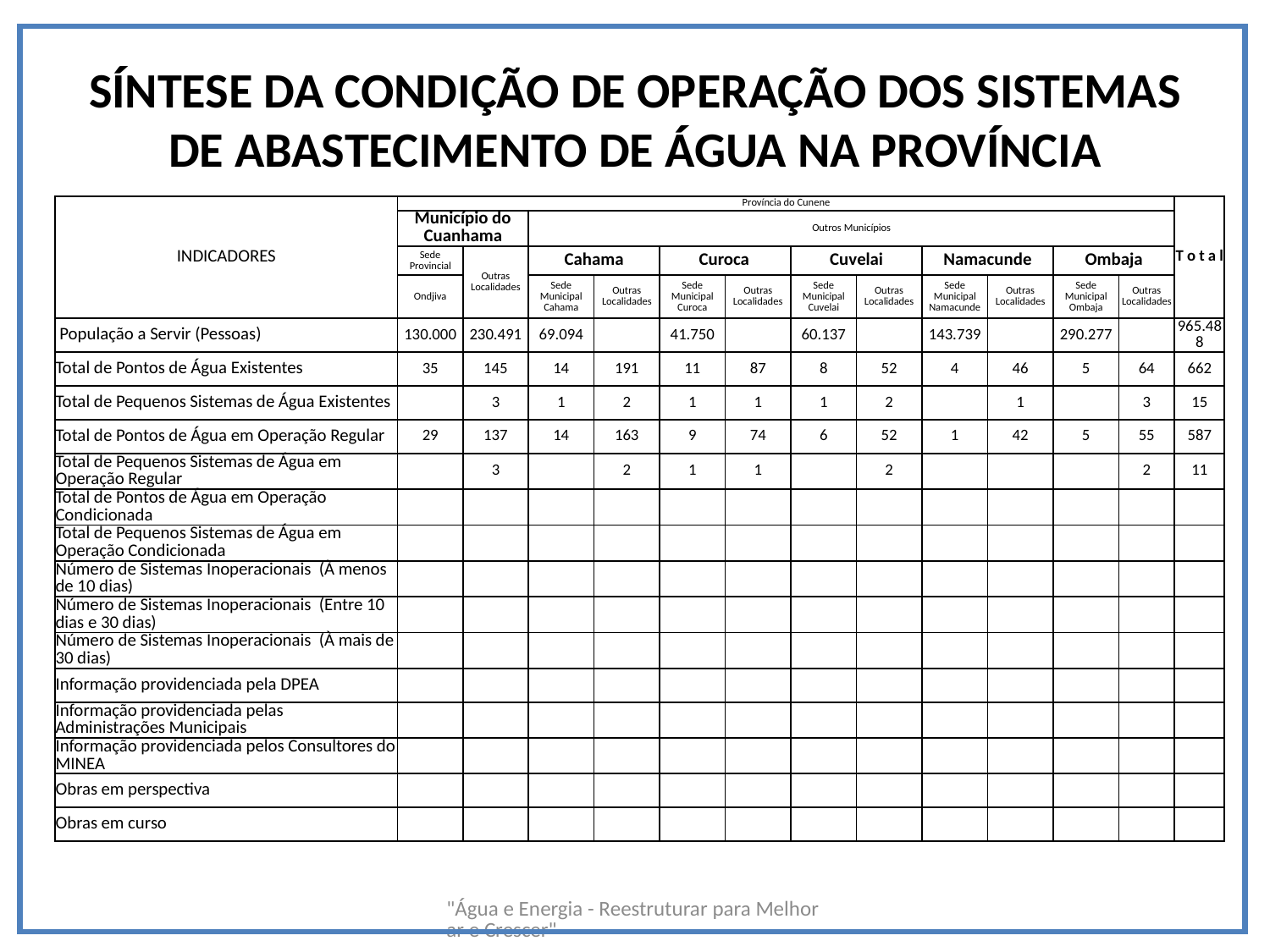

# SÍNTESE DA CONDIÇÃO DE OPERAÇÃO DOS SISTEMAS DE ABASTECIMENTO DE ÁGUA NA PROVÍNCIA
| INDICADORES | Província do Cunene |  |  |  |  |  |  |  |  |  |  |  | T o t a l |
| --- | --- | --- | --- | --- | --- | --- | --- | --- | --- | --- | --- | --- | --- |
|  | Município do Cuanhama |  | Outros Municípios |  |  |  |  |  |  |  |  |  |  |
|  | Sede Provincial | Outras Localidades | Cahama |  | Curoca |  | Cuvelai |  | Namacunde |  | Ombaja |  |  |
|  | Ondjiva |  | Sede Municipal Cahama | Outras Localidades | Sede Municipal Curoca | Outras Localidades | Sede Municipal Cuvelai | Outras Localidades | Sede Municipal Namacunde | Outras Localidades | Sede Municipal Ombaja | Outras Localidades |  |
| População a Servir (Pessoas) | 130.000 | 230.491 | 69.094 |  | 41.750 |  | 60.137 |  | 143.739 |  | 290.277 |  | 965.488 |
| Total de Pontos de Água Existentes | 35 | 145 | 14 | 191 | 11 | 87 | 8 | 52 | 4 | 46 | 5 | 64 | 662 |
| Total de Pequenos Sistemas de Água Existentes |  | 3 | 1 | 2 | 1 | 1 | 1 | 2 |  | 1 |  | 3 | 15 |
| Total de Pontos de Água em Operação Regular | 29 | 137 | 14 | 163 | 9 | 74 | 6 | 52 | 1 | 42 | 5 | 55 | 587 |
| Total de Pequenos Sistemas de Água em Operação Regular |  | 3 |  | 2 | 1 | 1 |  | 2 |  |  |  | 2 | 11 |
| Total de Pontos de Água em Operação Condicionada |  |  |  |  |  |  |  |  |  |  |  |  |  |
| Total de Pequenos Sistemas de Água em Operação Condicionada |  |  |  |  |  |  |  |  |  |  |  |  |  |
| Número de Sistemas Inoperacionais (À menos de 10 dias) |  |  |  |  |  |  |  |  |  |  |  |  |  |
| Número de Sistemas Inoperacionais (Entre 10 dias e 30 dias) |  |  |  |  |  |  |  |  |  |  |  |  |  |
| Número de Sistemas Inoperacionais (À mais de 30 dias) |  |  |  |  |  |  |  |  |  |  |  |  |  |
| Informação providenciada pela DPEA |  |  |  |  |  |  |  |  |  |  |  |  |  |
| Informação providenciada pelas Administrações Municipais |  |  |  |  |  |  |  |  |  |  |  |  |  |
| Informação providenciada pelos Consultores do MINEA |  |  |  |  |  |  |  |  |  |  |  |  |  |
| Obras em perspectiva |  |  |  |  |  |  |  |  |  |  |  |  |  |
| Obras em curso |  |  |  |  |  |  |  |  |  |  |  |  |  |
"Água e Energia - Reestruturar para Melhorar e Crescer"